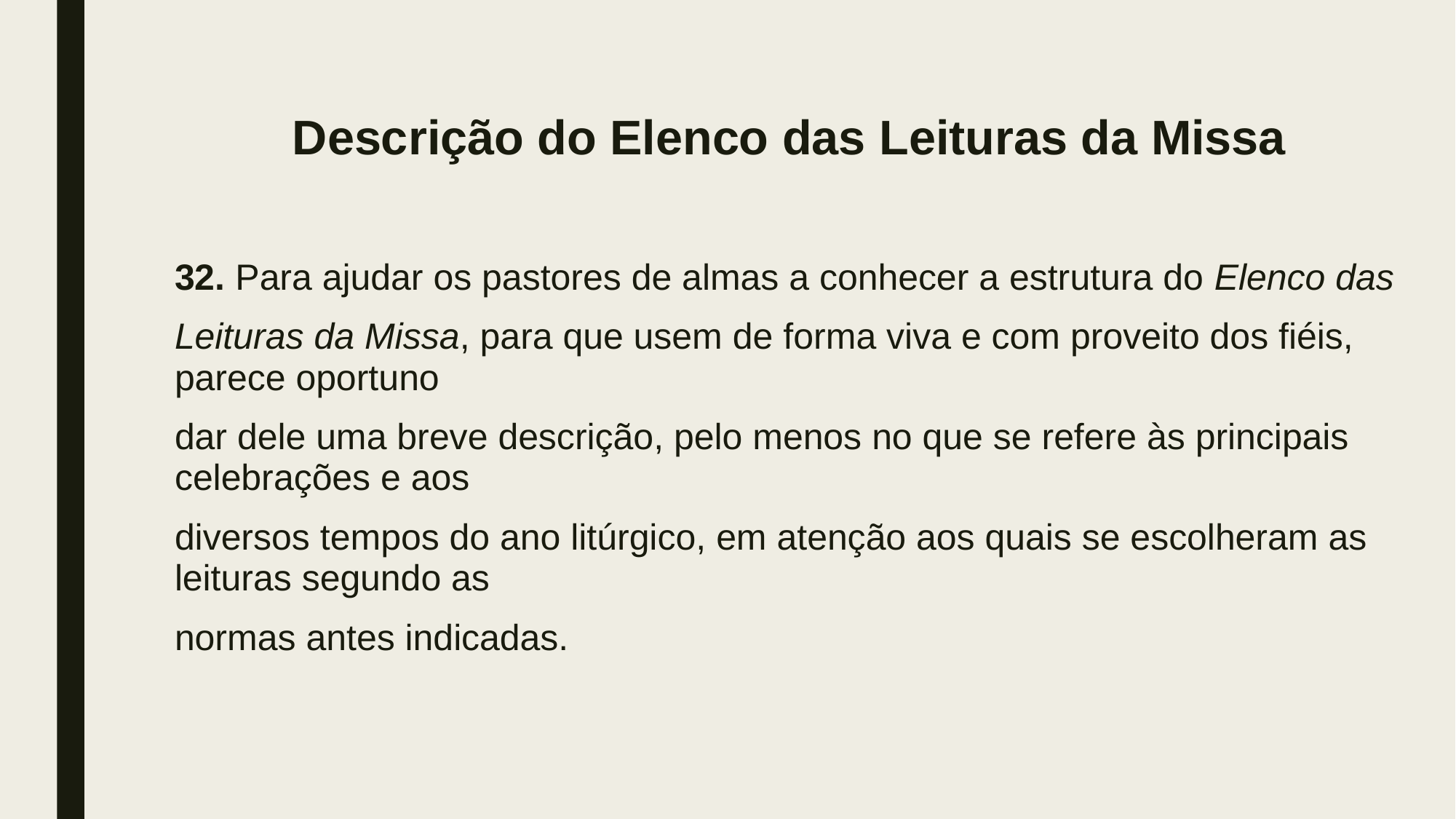

#
Descrição do Elenco das Leituras da Missa

32. Para ajudar os pastores de almas a conhecer a estrutura do Elenco das
Leituras da Missa, para que usem de forma viva e com proveito dos fiéis, parece oportuno
dar dele uma breve descrição, pelo menos no que se refere às principais celebrações e aos
diversos tempos do ano litúrgico, em atenção aos quais se escolheram as leituras segundo as
normas antes indicadas.